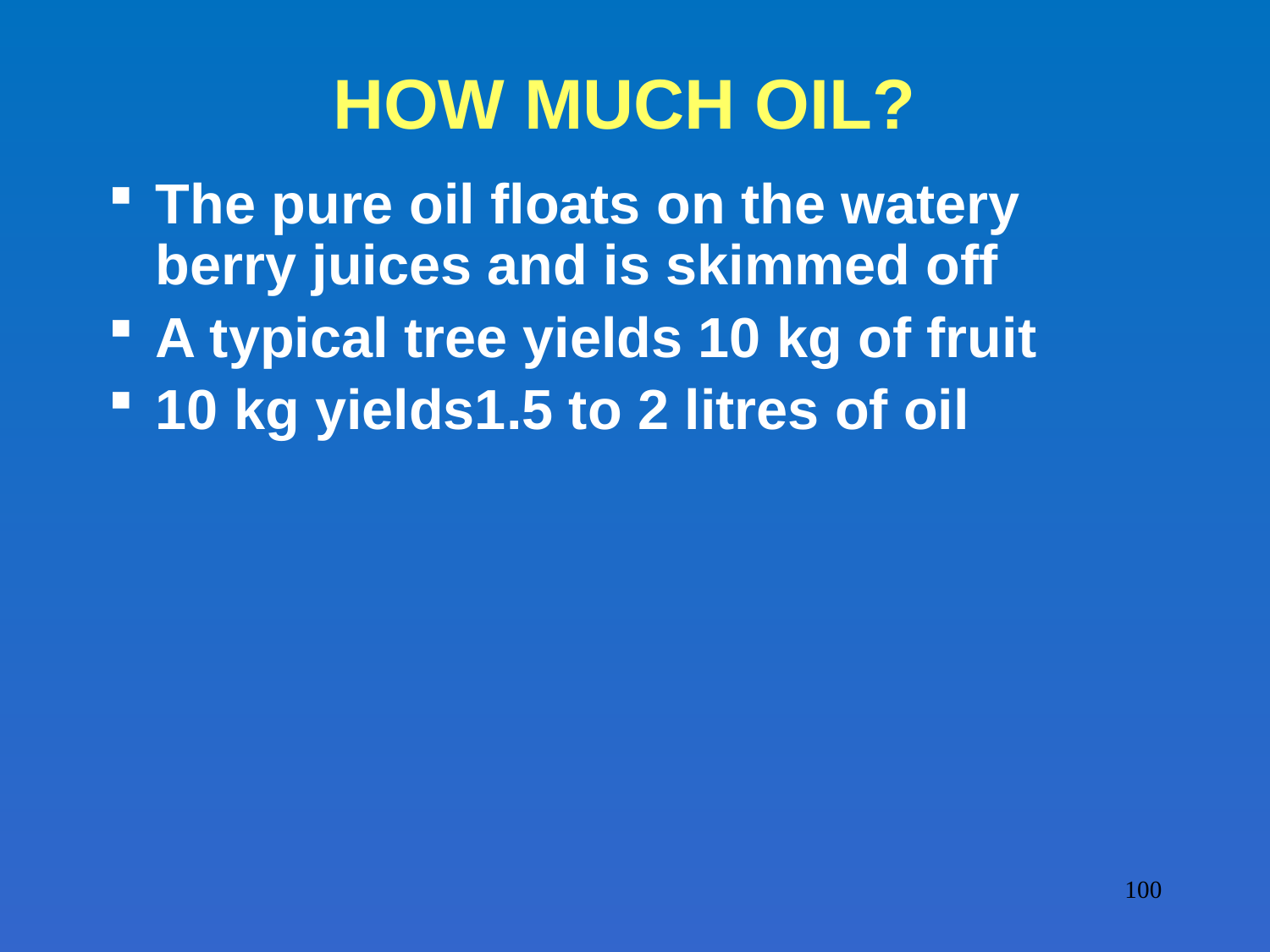

# HOW MUCH OIL?
The pure oil floats on the watery berry juices and is skimmed off
A typical tree yields 10 kg of fruit
10 kg yields1.5 to 2 litres of oil
100